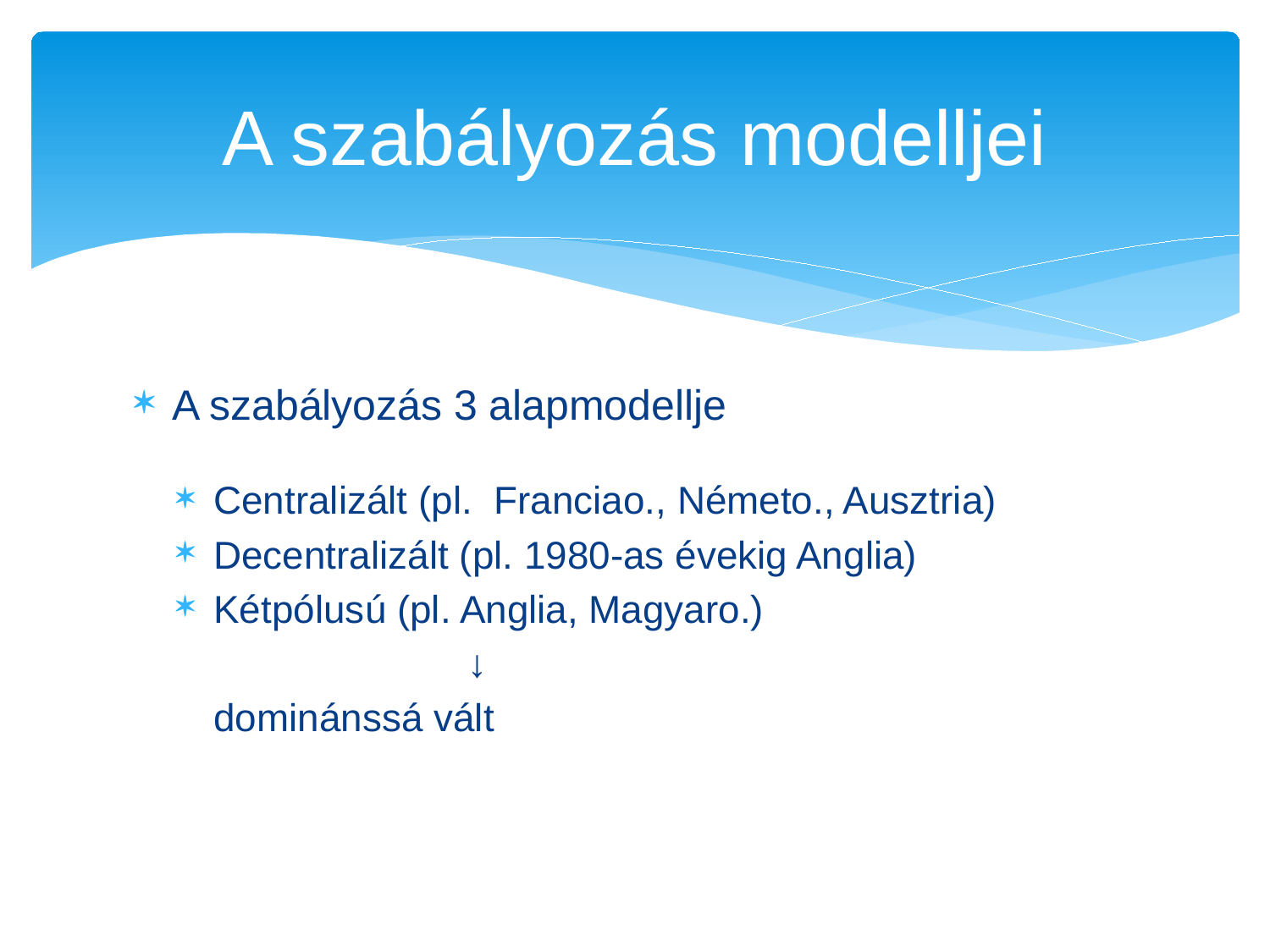

# A szabályozás modelljei
A szabályozás 3 alapmodellje

Centralizált (pl.  Franciao., Németo., Ausztria)
Decentralizált (pl. 1980-as évekig Anglia)
Kétpólusú (pl. Anglia, Magyaro.)
			↓
	dominánssá vált